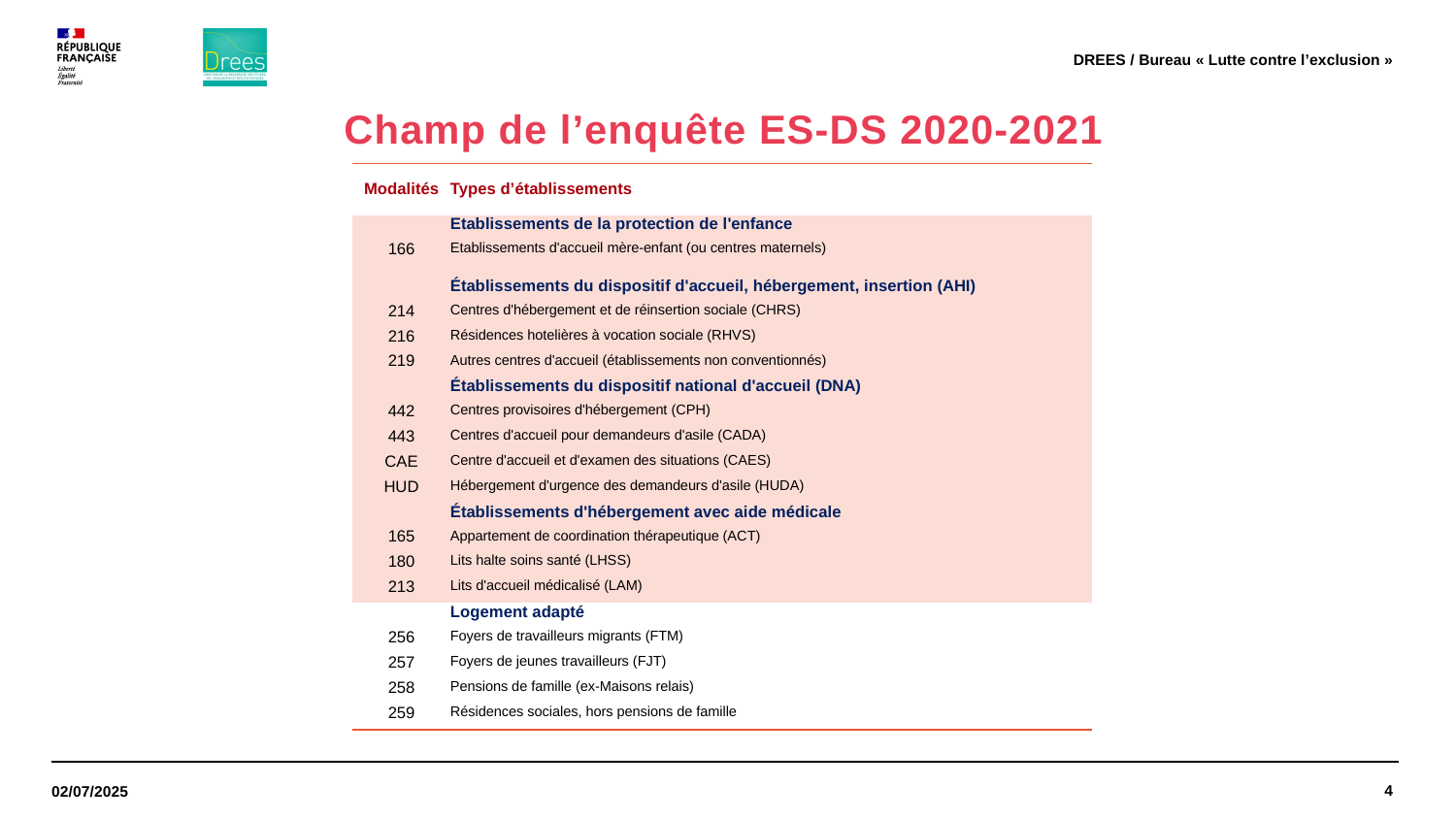

DREES / Bureau « Lutte contre l’exclusion »
# Champ de l’enquête ES-DS 2020-2021
| Modalités | Types d’établissements |
| --- | --- |
|  | Etablissements de la protection de l'enfance |
| 166 | Etablissements d'accueil mère-enfant (ou centres maternels) |
|  | Établissements du dispositif d'accueil, hébergement, insertion (AHI) |
| 214 | Centres d'hébergement et de réinsertion sociale (CHRS) |
| 216 | Résidences hotelières à vocation sociale (RHVS) |
| 219 | Autres centres d'accueil (établissements non conventionnés) |
|  | Établissements du dispositif national d'accueil (DNA) |
| 442 | Centres provisoires d'hébergement (CPH) |
| 443 | Centres d'accueil pour demandeurs d'asile (CADA) |
| CAE | Centre d'accueil et d'examen des situations (CAES) |
| HUD | Hébergement d'urgence des demandeurs d'asile (HUDA) |
|  | Établissements d'hébergement avec aide médicale |
| 165 | Appartement de coordination thérapeutique (ACT) |
| 180 | Lits halte soins santé (LHSS) |
| 213 | Lits d'accueil médicalisé (LAM) |
|  | Logement adapté |
| 256 | Foyers de travailleurs migrants (FTM) |
| 257 | Foyers de jeunes travailleurs (FJT) |
| 258 | Pensions de famille (ex-Maisons relais) |
| 259 | Résidences sociales, hors pensions de famille |
4
02/07/2025